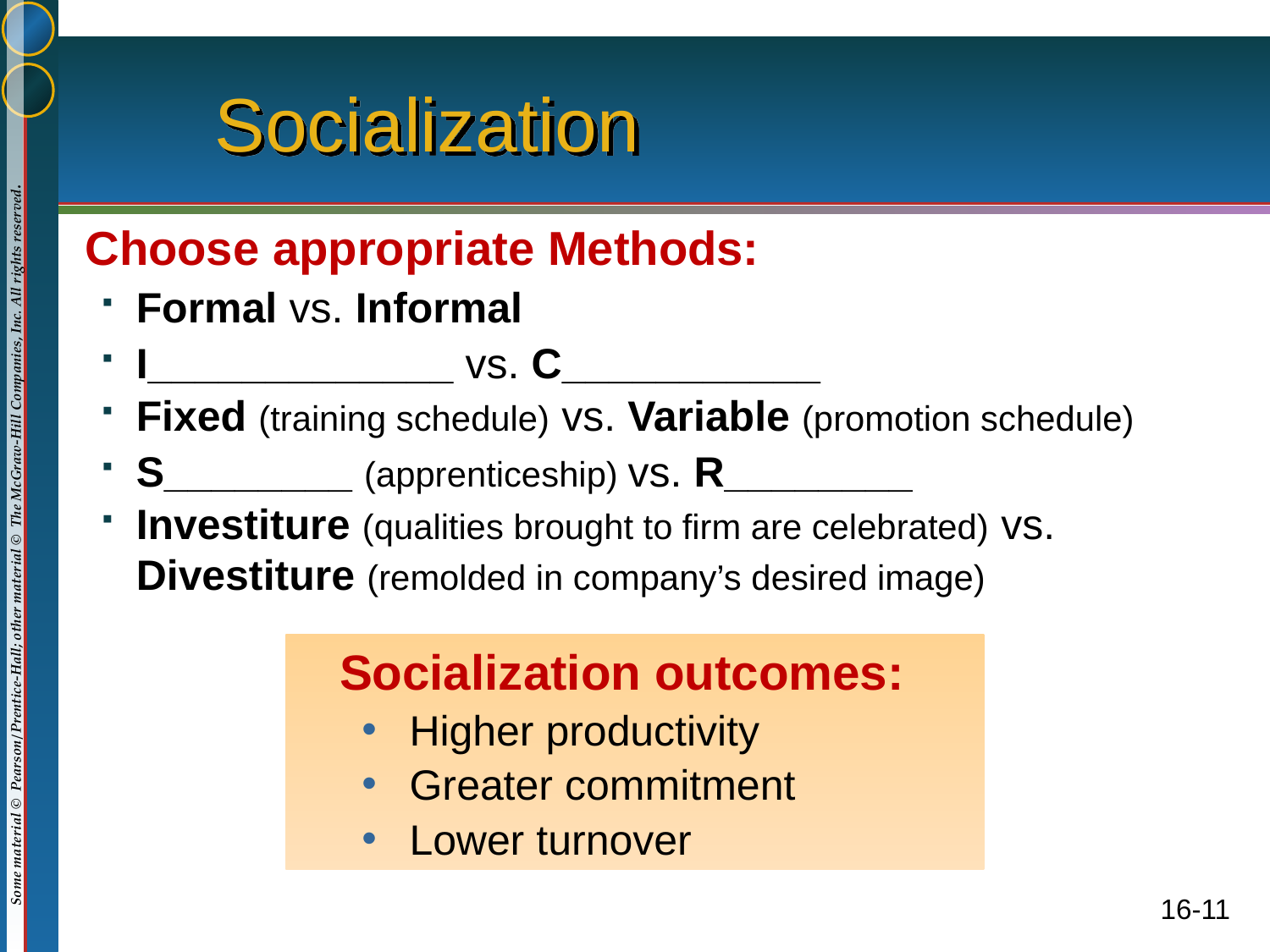

# Socialization
Choose appropriate Methods:
Formal vs. Informal
I_____________ vs. C___________
Fixed (training schedule) vs. Variable (promotion schedule)
S________ (apprenticeship) vs. R________
Investiture (qualities brought to firm are celebrated) vs. Divestiture (remolded in company’s desired image)
   Socialization outcomes:
Higher productivity
Greater commitment
Lower turnover